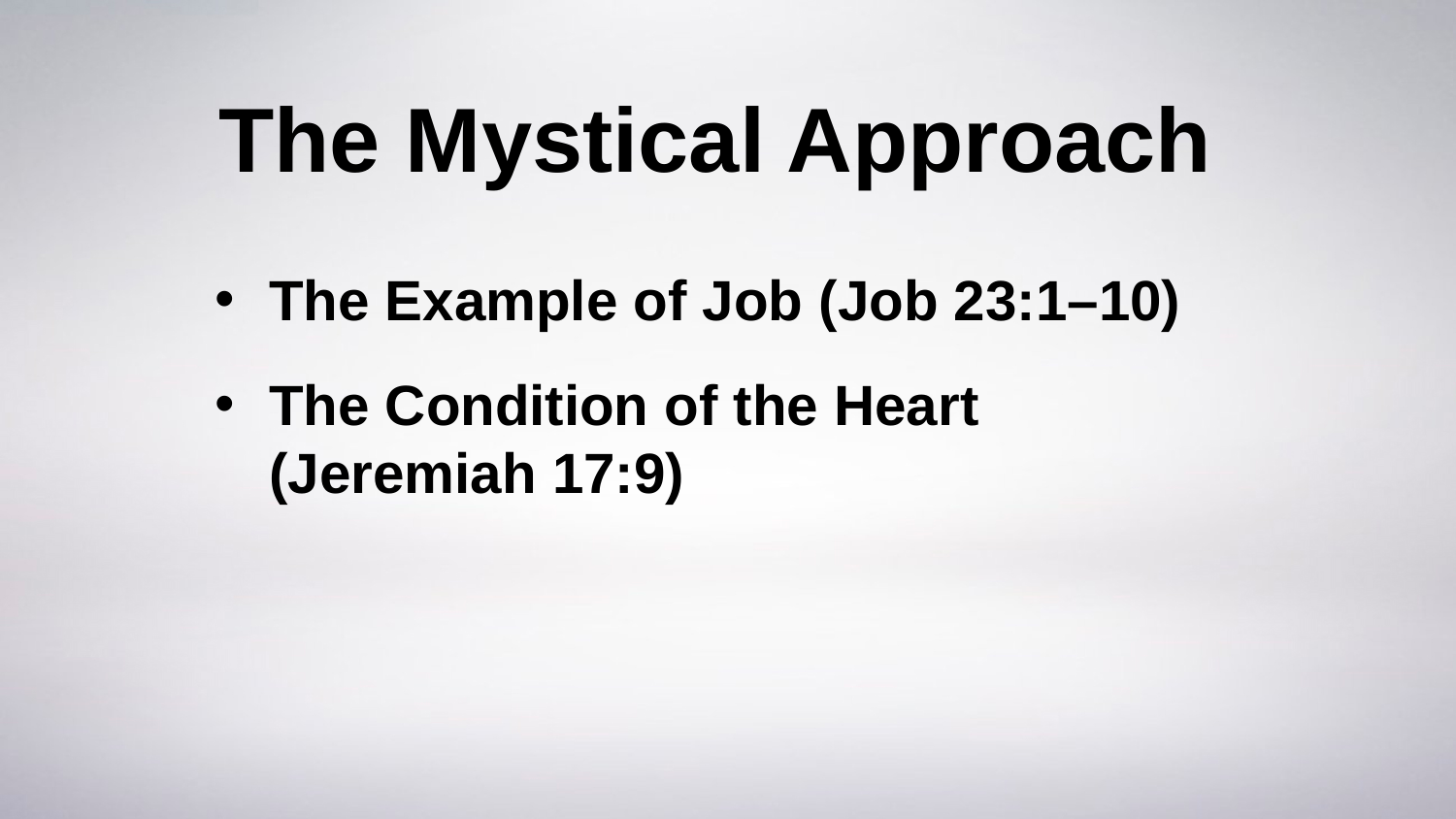

# The Mystical Approach
The Example of Job (Job 23:1–10)
The Condition of the Heart (Jeremiah 17:9)